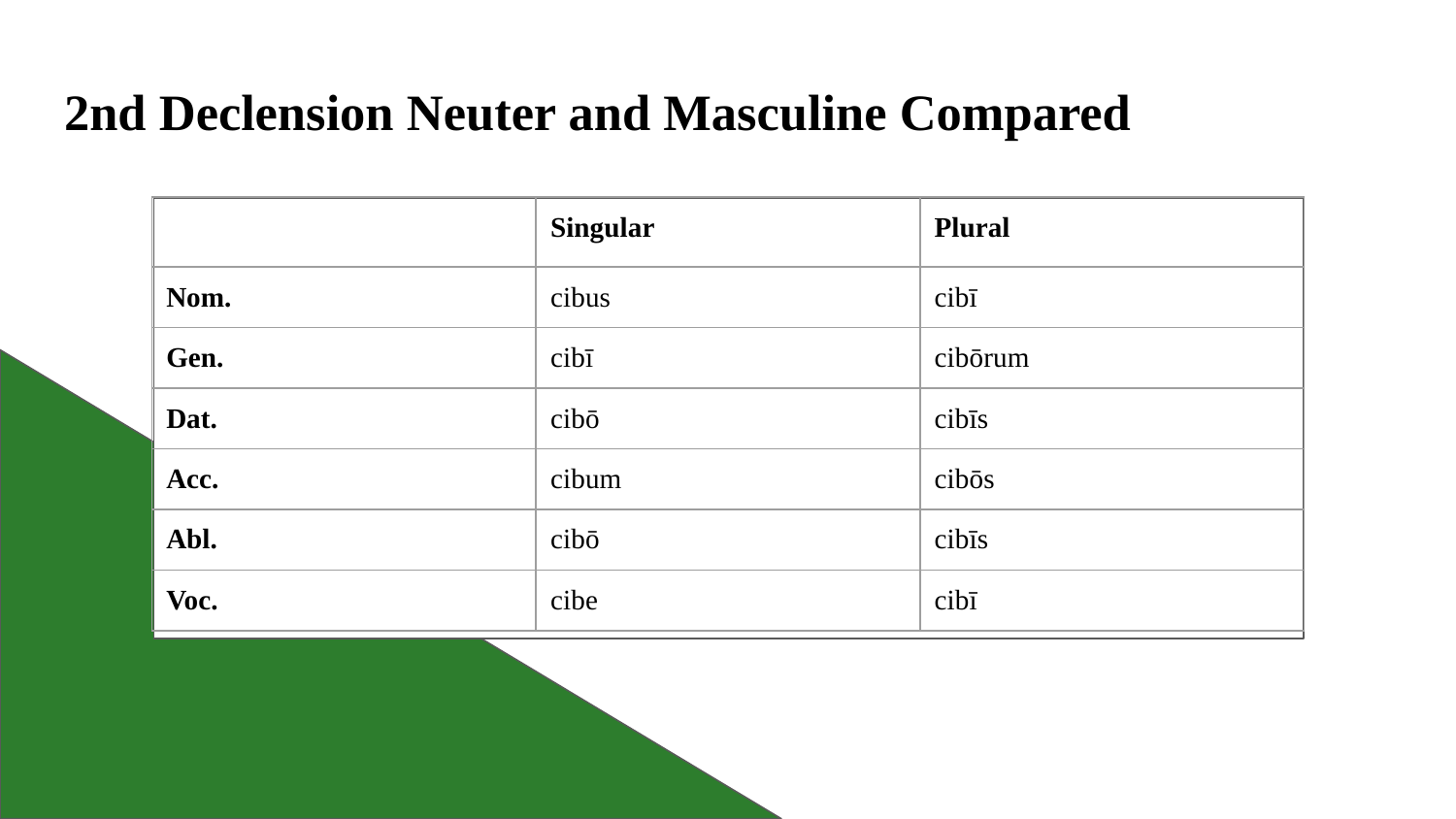

# 2nd Declension Neuter and Masculine Compared

|  | Singular | Plural |
| --- | --- | --- |
| Nom. | cibus | cibī |
| Gen. | cibī | cibōrum |
| Dat. | cibō | cibīs |
| Acc. | cibum | cibōs |
| Abl. | cibō | cibīs |
| Voc. | cibe | cibī |